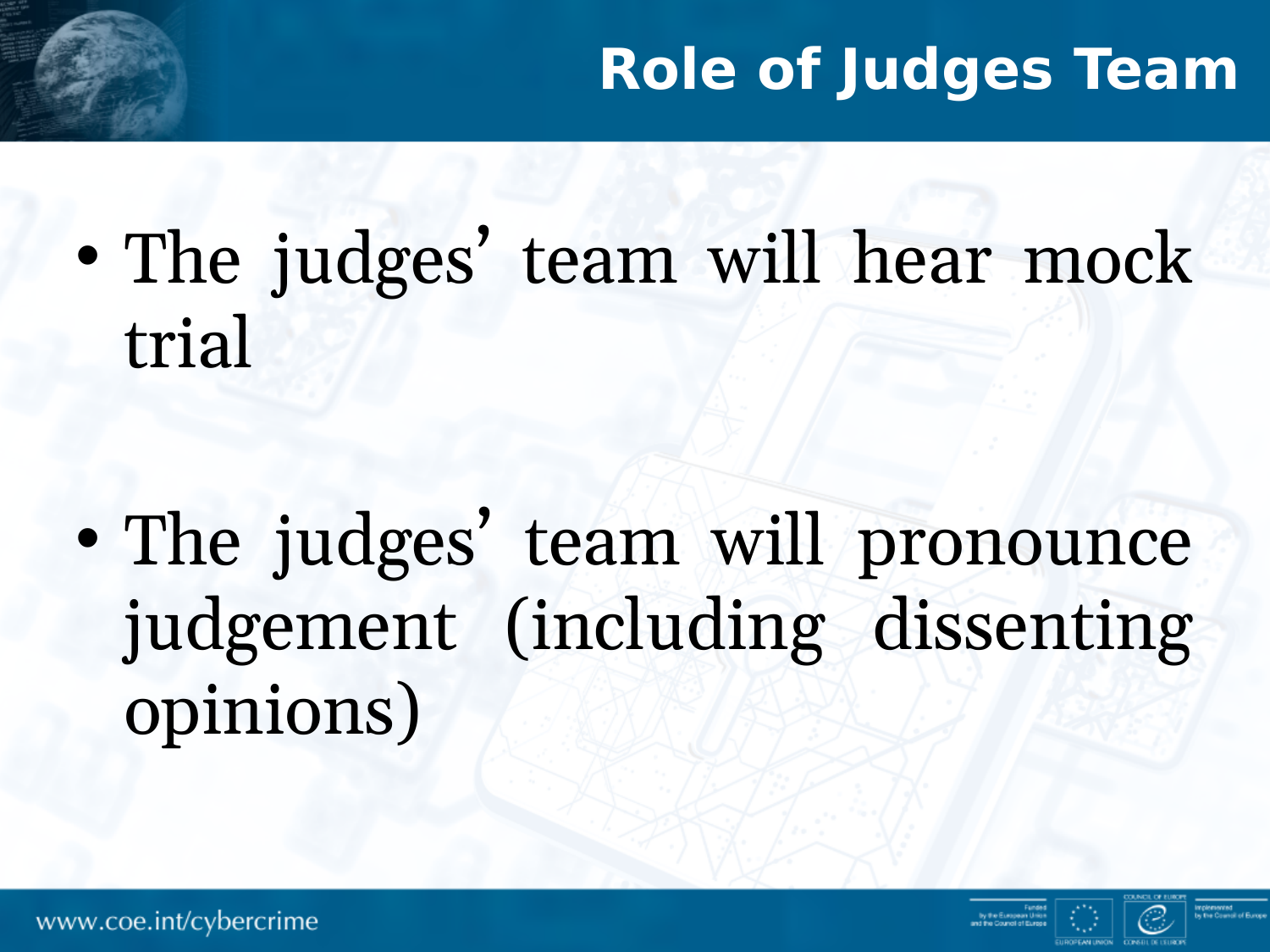

Role of Judges Team
The judges’ team will hear mock trial

The judges’ team will pronounce judgement (including dissenting opinions)